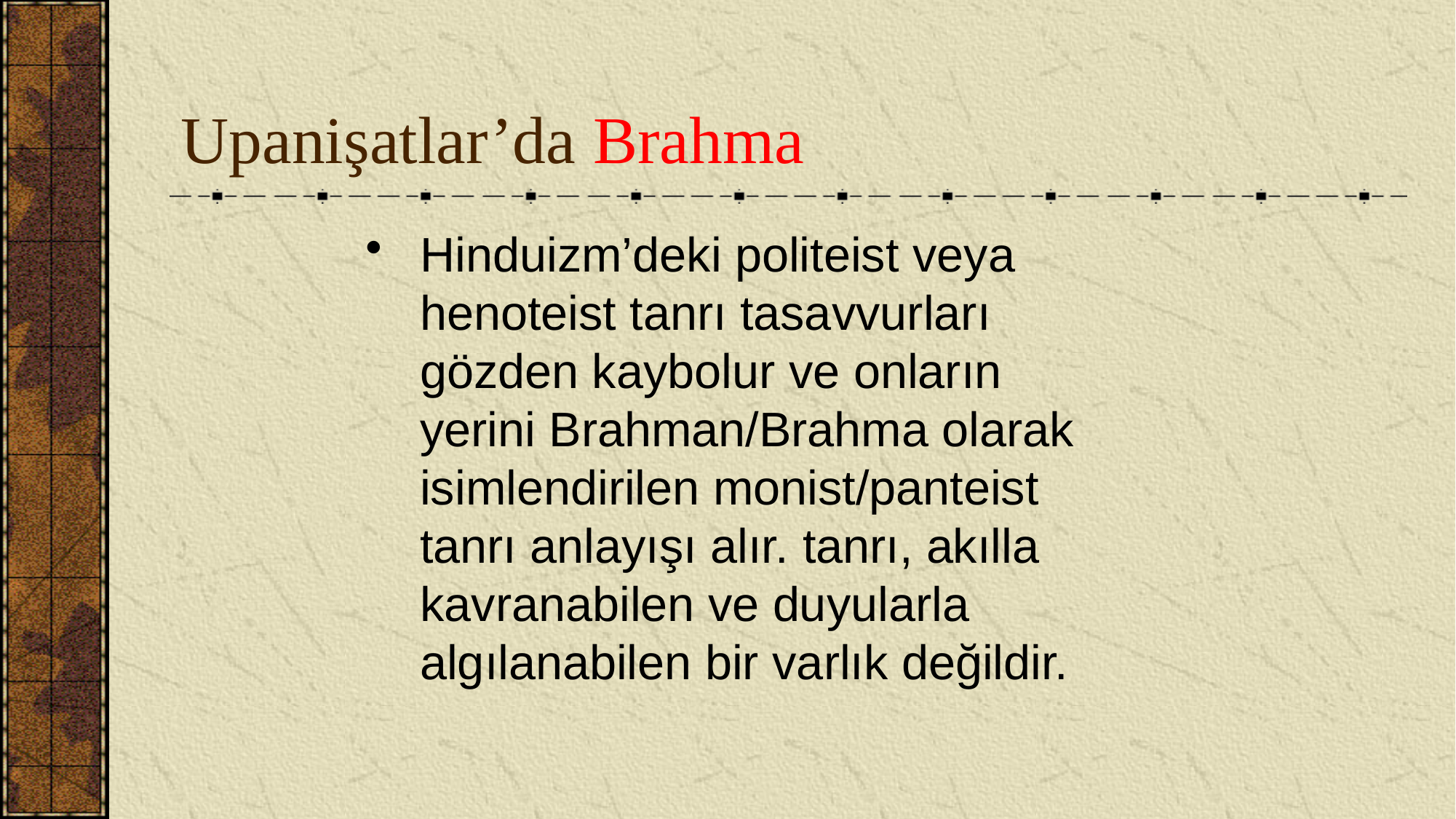

# Upanişatlar’da Brahma
Hinduizm’deki politeist veya henoteist tanrı tasavvurları gözden kaybolur ve onların yerini Brahman/Brahma olarak isimlendirilen monist/panteist tanrı anlayışı alır. tanrı, akılla kavranabilen ve duyularla algılanabilen bir varlık değildir.